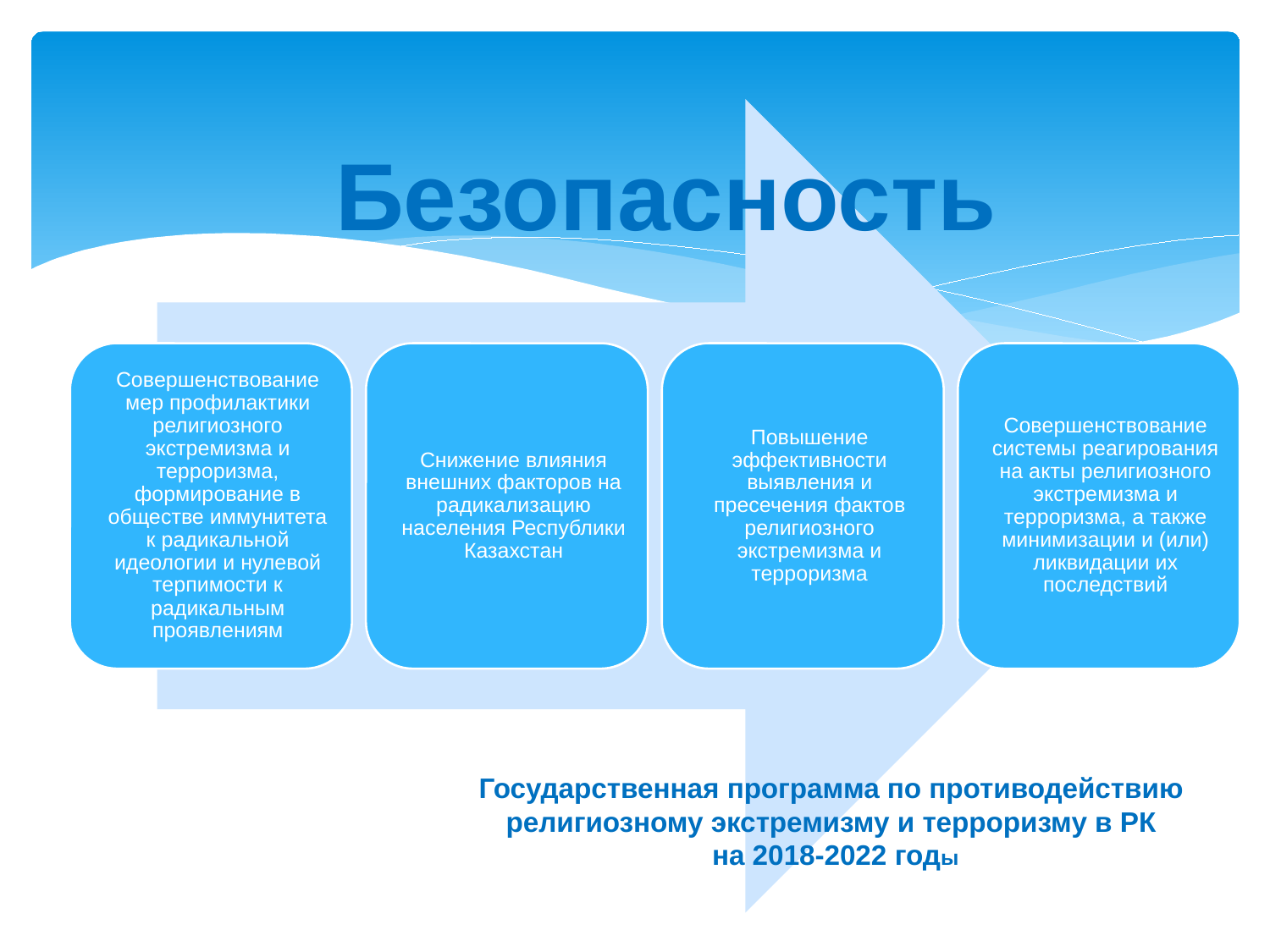

Совершенствование мер профилактики религиозного экстремизма и терроризма, формирование в обществе иммунитета к радикальной идеологии и нулевой терпимости к радикальным проявлениям
Снижение влияния внешних факторов на радикализацию населения Республики Казахстан
Повышение эффективности выявления и пресечения фактов религиозного экстремизма и терроризма
Совершенствование системы реагирования на акты религиозного экстремизма и терроризма, а также минимизации и (или) ликвидации их последствий
Безопасность
Государственная программа по противодействию
религиозному экстремизму и терроризму в РК
на 2018-2022 годы